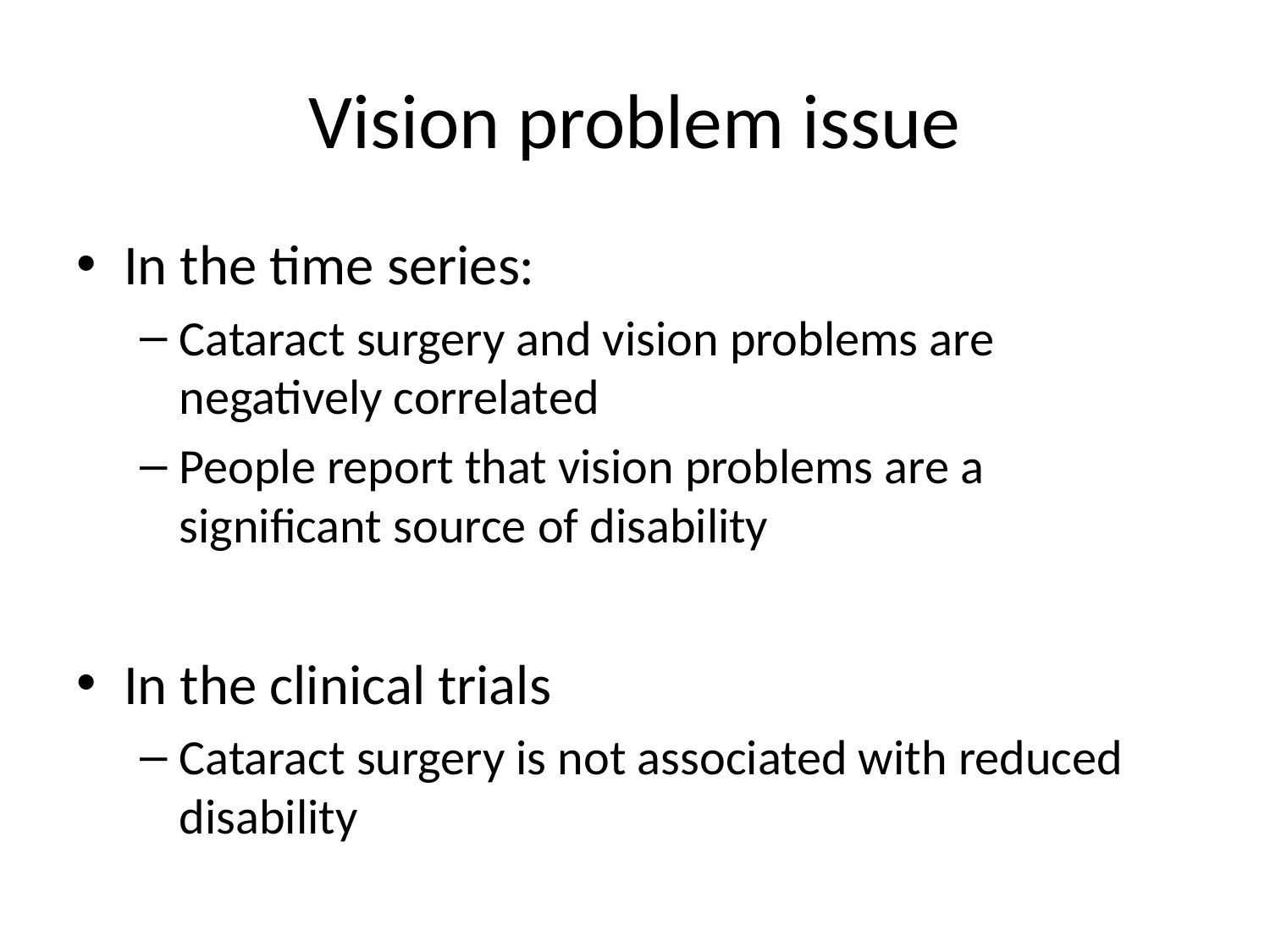

# Vision problem issue
In the time series:
Cataract surgery and vision problems are negatively correlated
People report that vision problems are a significant source of disability

In the clinical trials
Cataract surgery is not associated with reduced disability